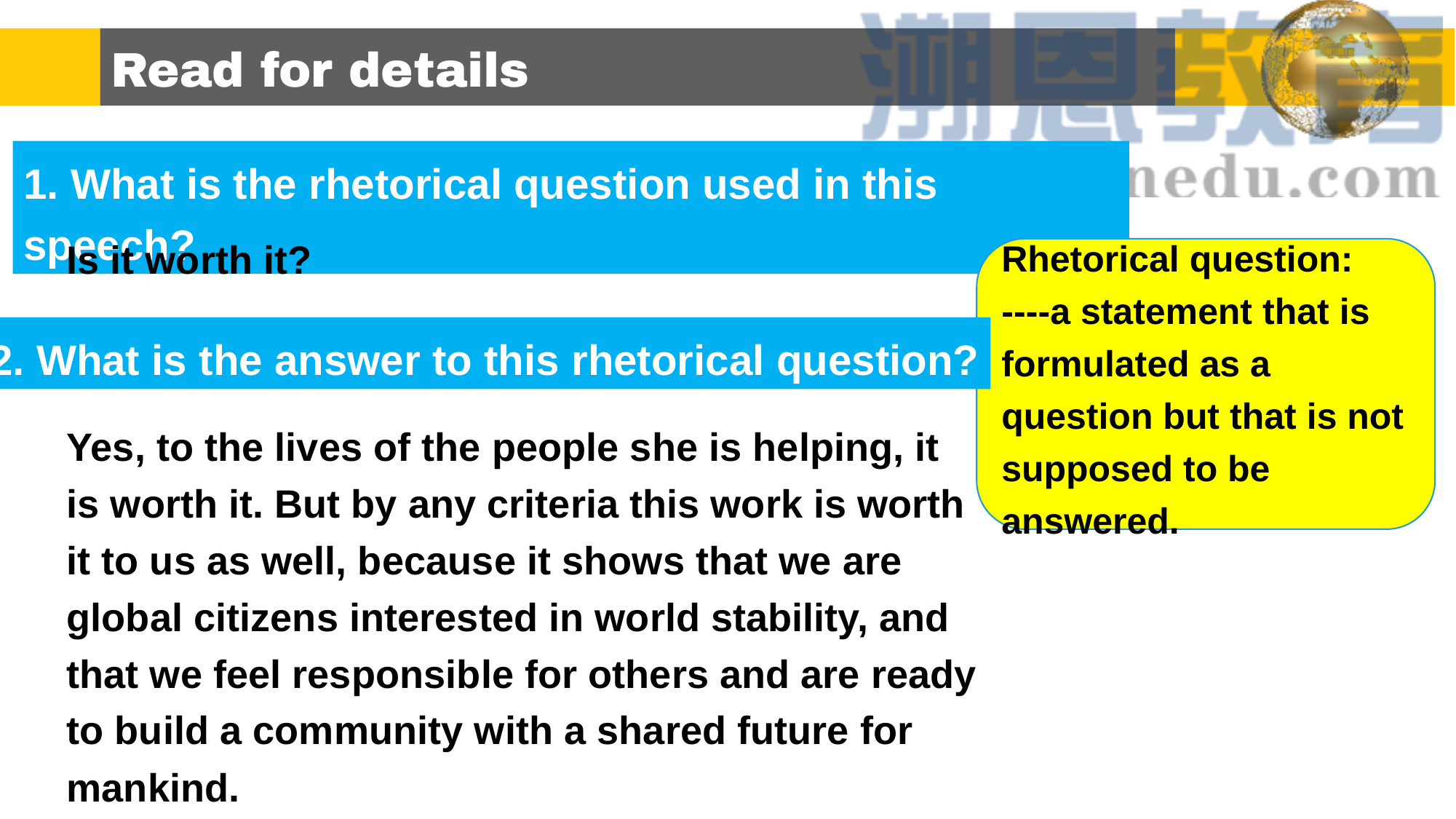

# Read for details
1. What is the rhetorical question used in this speech?
Is it worth it?
Rhetorical question:
----a statement that is formulated as a question but that is not supposed to be answered.
2. What is the answer to this rhetorical question?
Yes, to the lives of the people she is helping, it is worth it. But by any criteria this work is worth it to us as well, because it shows that we are global citizens interested in world stability, and that we feel responsible for others and are ready to build a community with a shared future for mankind.